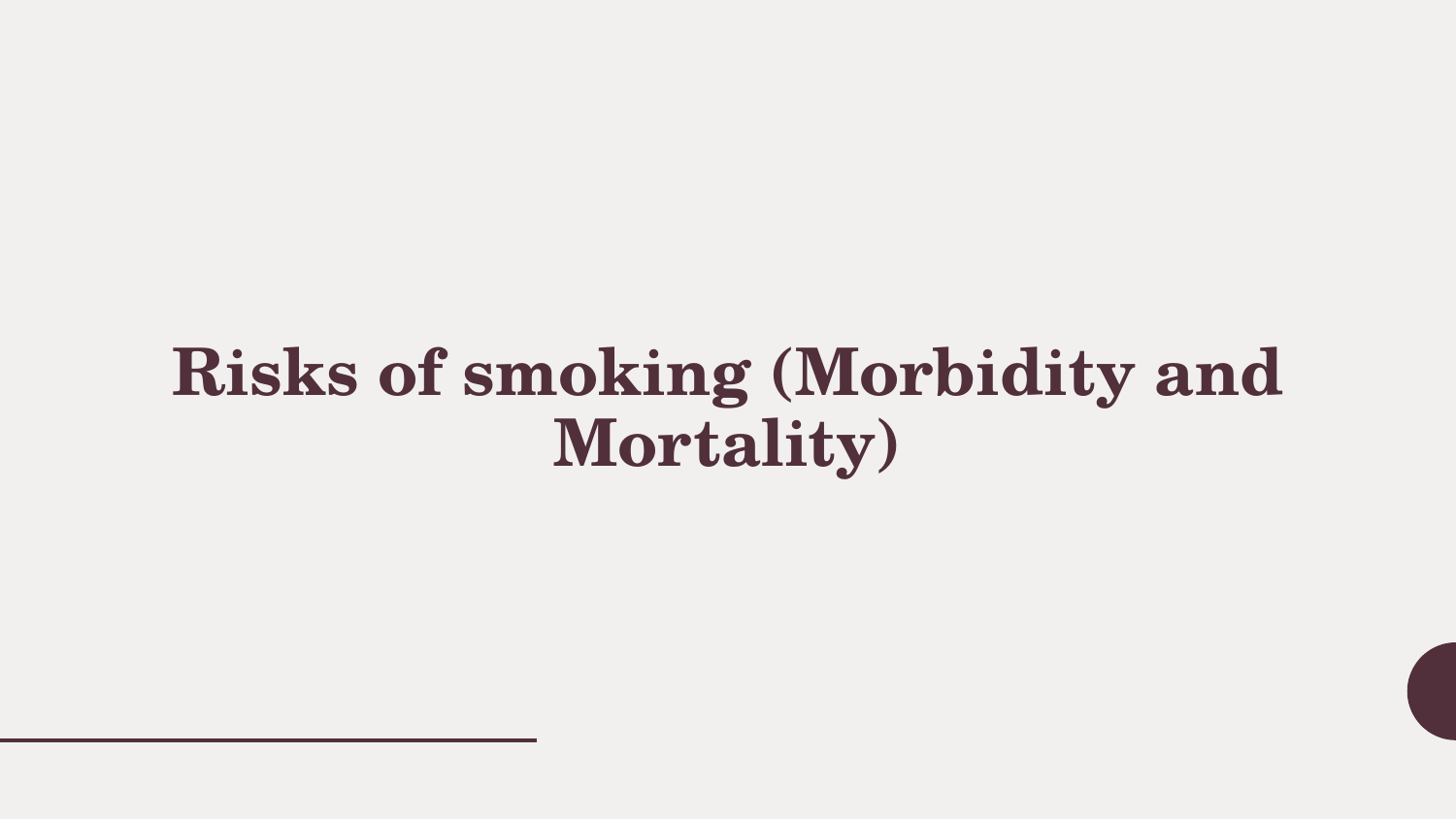

# Risks of smoking (Morbidity and Mortality)